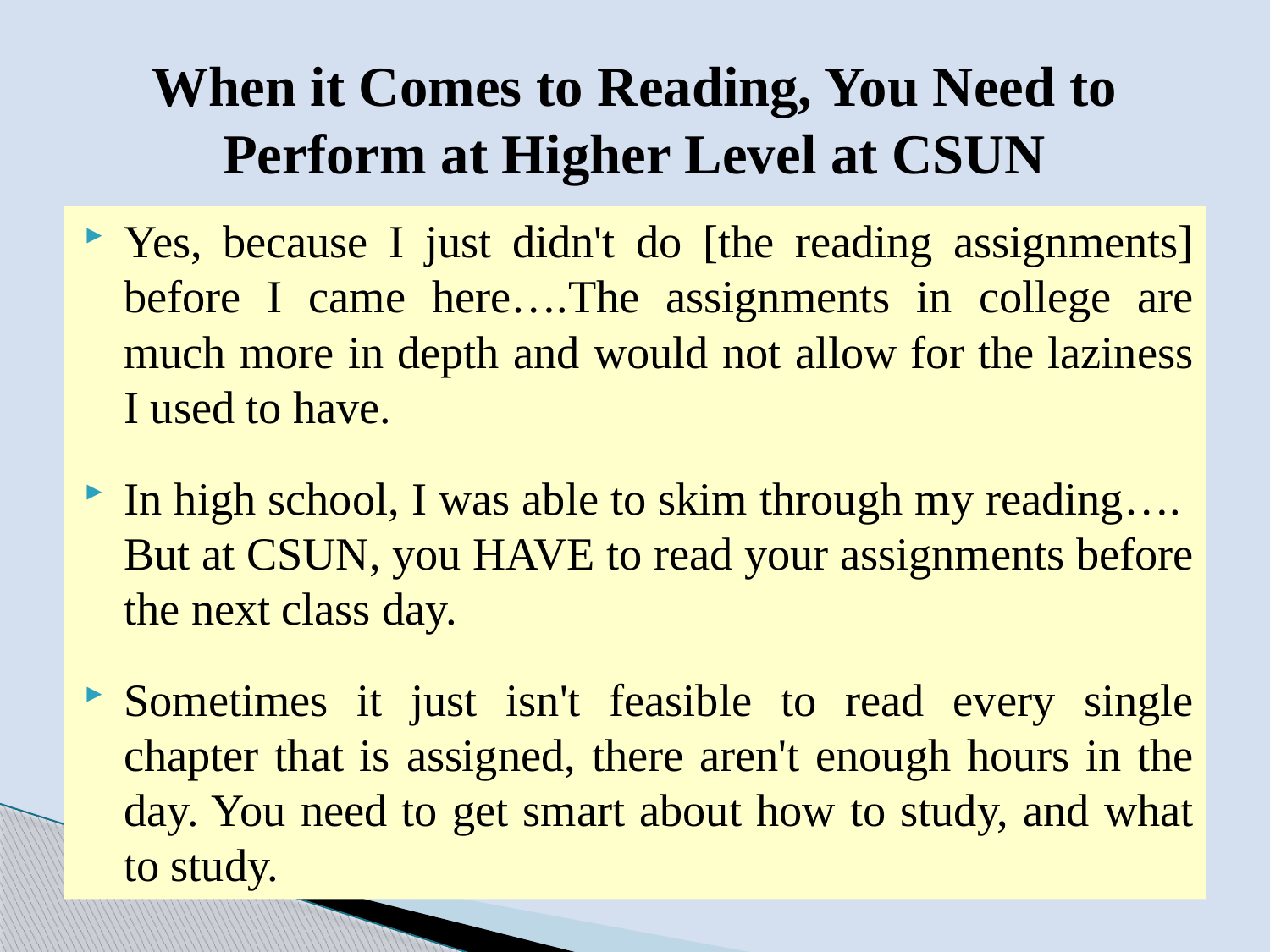

# When it Comes to Reading, You Need to Perform at Higher Level at CSUN
Yes, because I just didn't do [the reading assignments] before I came here….The assignments in college are much more in depth and would not allow for the laziness I used to have.

In high school, I was able to skim through my reading….  But at CSUN, you HAVE to read your assignments before the next class day.

Sometimes it just isn't feasible to read every single chapter that is assigned, there aren't enough hours in the day. You need to get smart about how to study, and what to study.